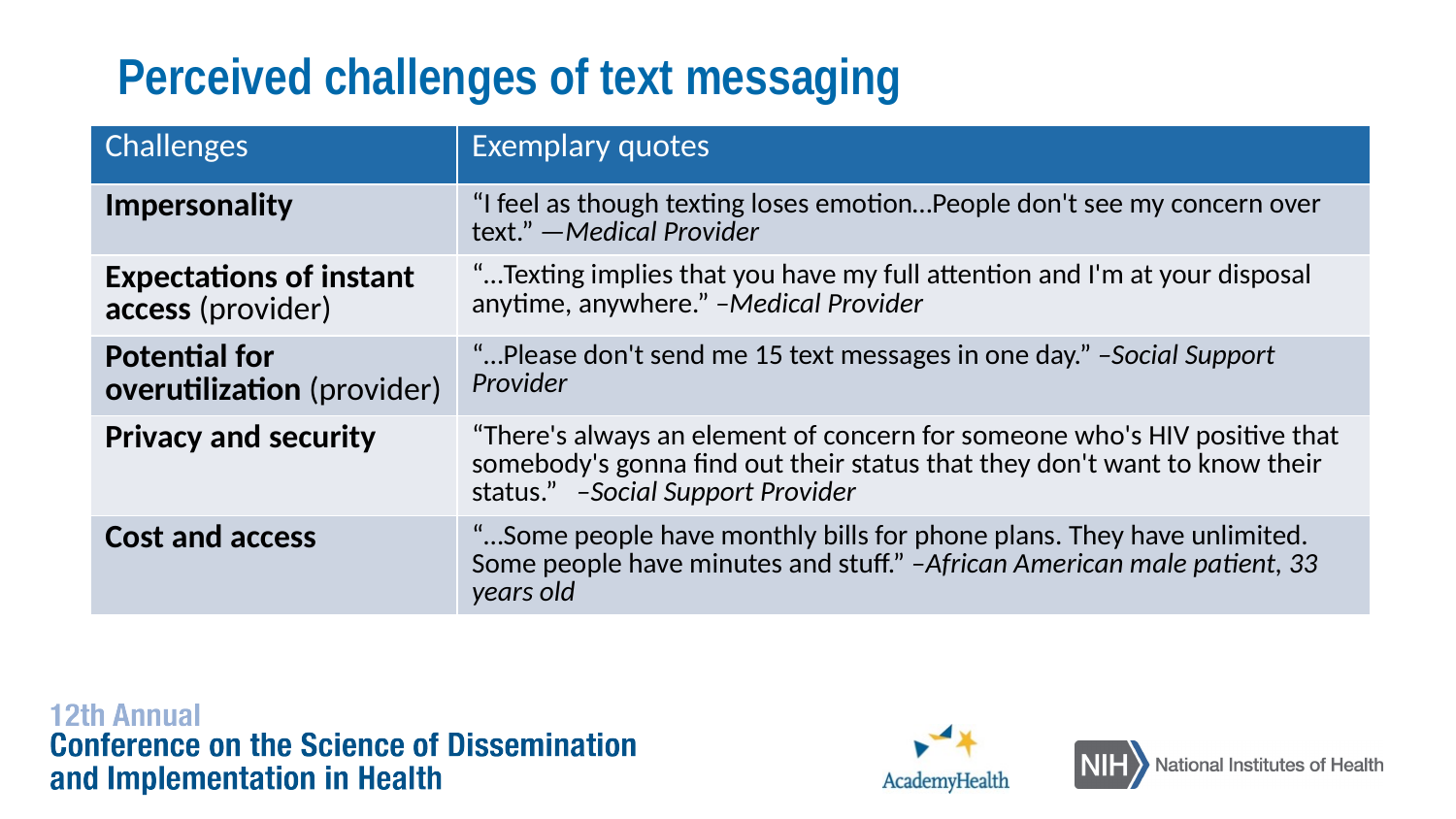

# Perceived challenges of text messaging
| Challenges | Exemplary quotes |
| --- | --- |
| Impersonality | “I feel as though texting loses emotion…People don't see my concern over text.” —Medical Provider |
| Expectations of instant access (provider) | “…Texting implies that you have my full attention and I'm at your disposal anytime, anywhere.” –Medical Provider |
| Potential for overutilization (provider) | “…Please don't send me 15 text messages in one day.” –Social Support Provider |
| Privacy and security | “There's always an element of concern for someone who's HIV positive that somebody's gonna find out their status that they don't want to know their status.” –Social Support Provider |
| Cost and access | “…Some people have monthly bills for phone plans. They have unlimited. Some people have minutes and stuff.” –African American male patient, 33 years old |